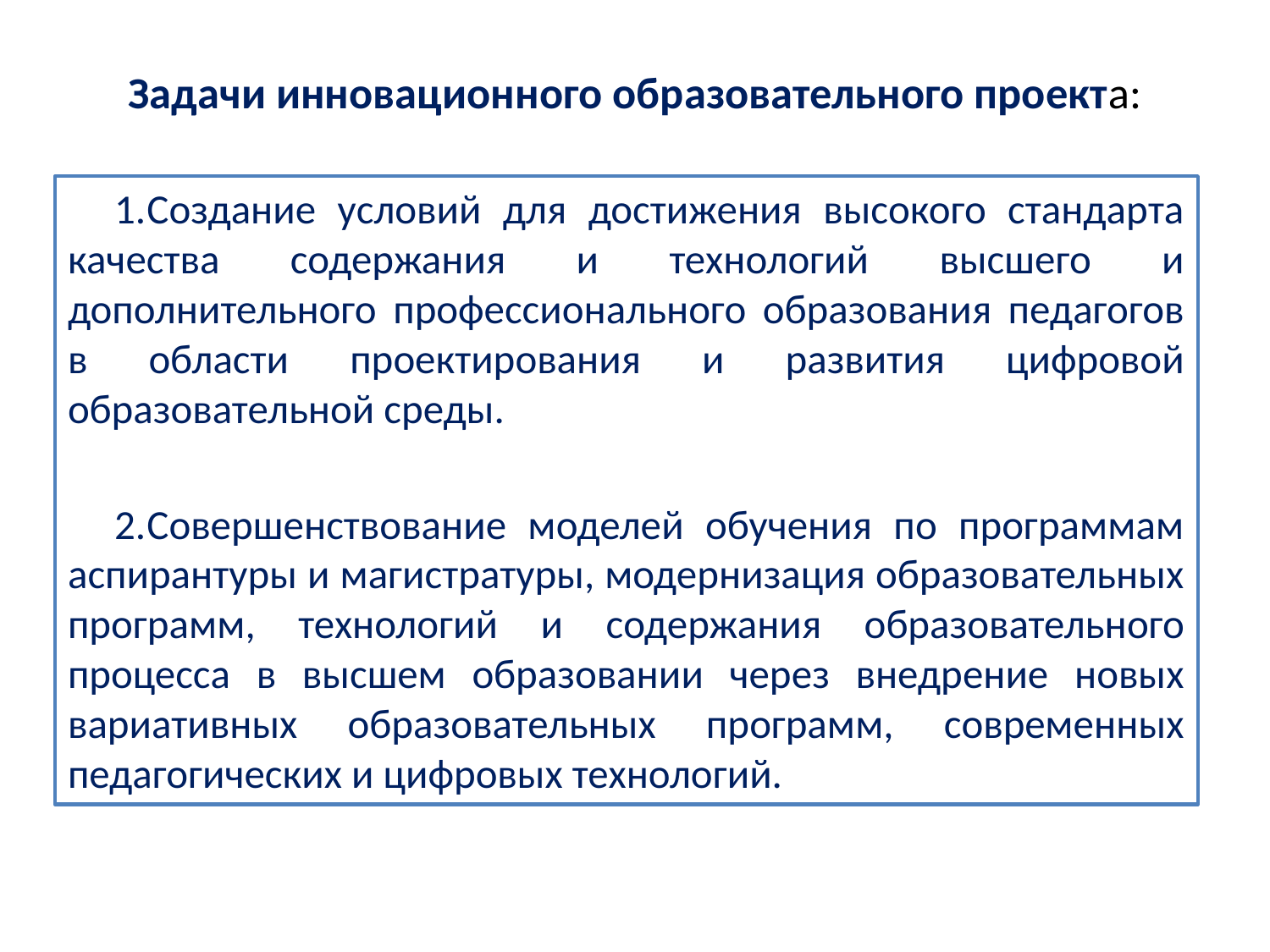

# Задачи инновационного образовательного проекта:
Создание условий для достижения высокого стандарта качества содержания и технологий высшего и дополнительного профессионального образования педагогов в области проектирования и развития цифровой образовательной среды.

Совершенствование моделей обучения по программам аспирантуры и магистратуры, модернизация образовательных программ, технологий и содержания образовательного процесса в высшем образовании через внедрение новых вариативных образовательных программ, современных педагогических и цифровых технологий.